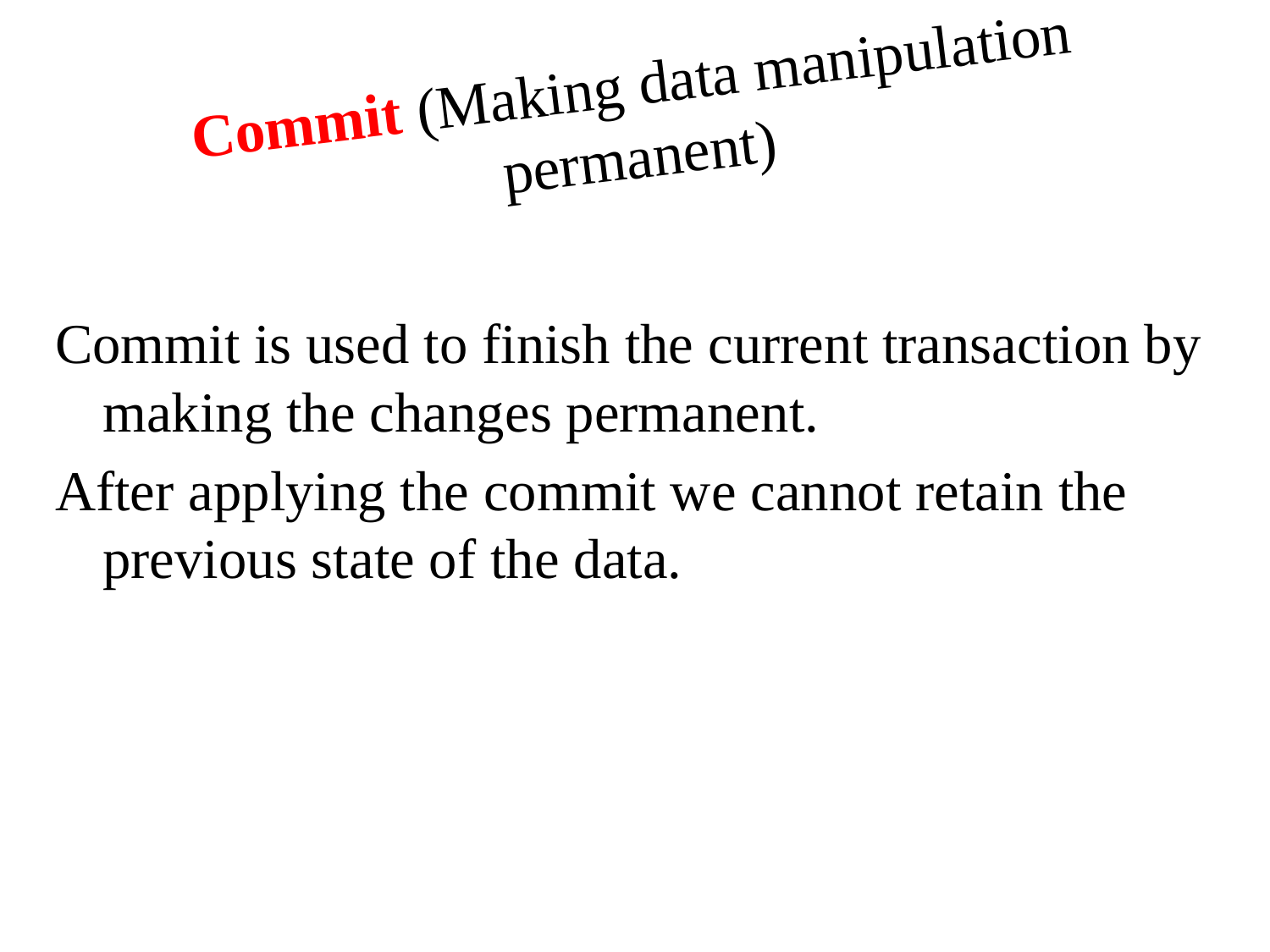

# Commit (Making data manipulation permanent)

Commit is used to finish the current transaction by making the changes permanent.
After applying the commit we cannot retain the previous state of the data.